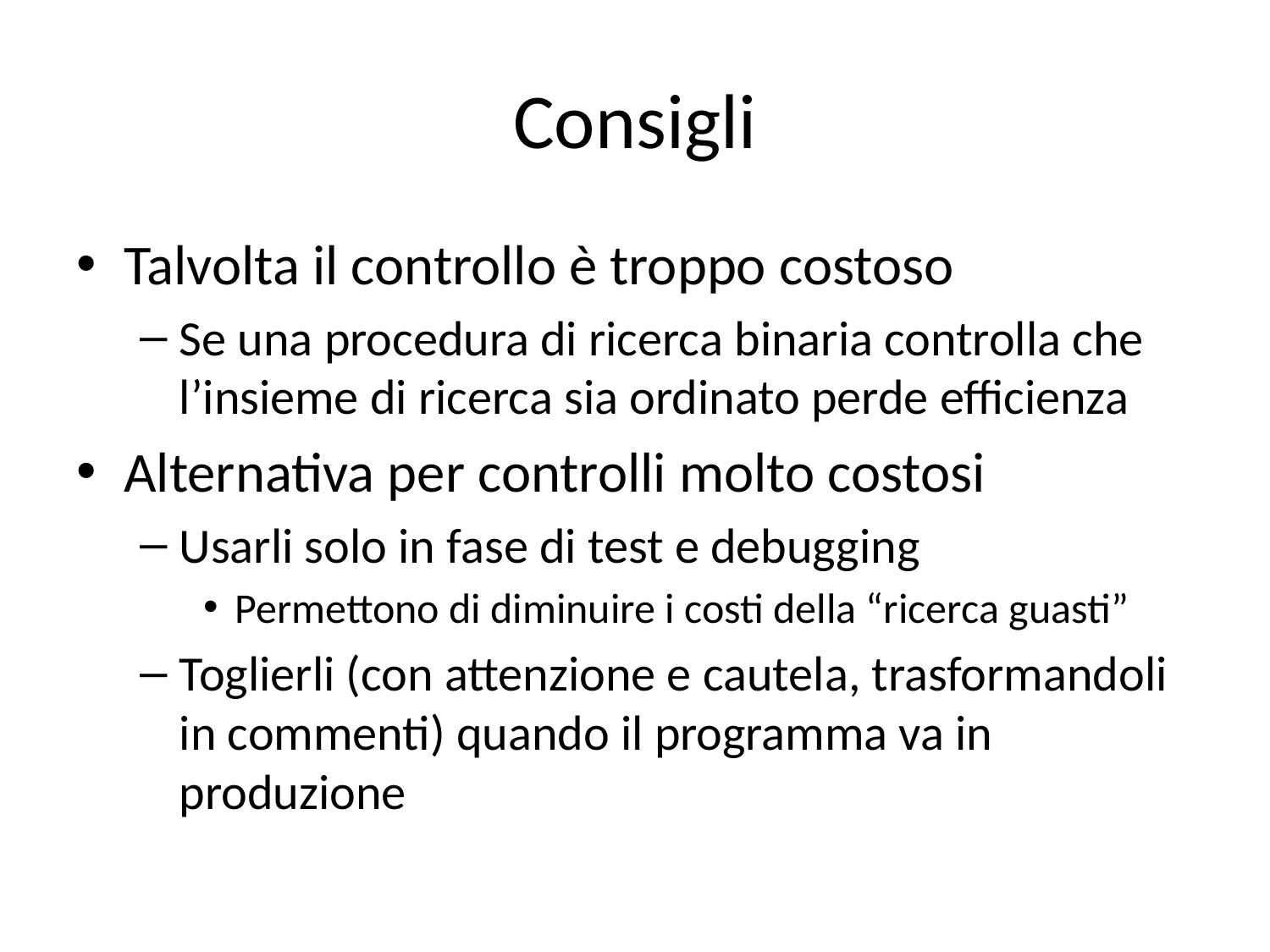

# Consigli
Talvolta il controllo è troppo costoso
Se una procedura di ricerca binaria controlla che l’insieme di ricerca sia ordinato perde efficienza
Alternativa per controlli molto costosi
Usarli solo in fase di test e debugging
Permettono di diminuire i costi della “ricerca guasti”
Toglierli (con attenzione e cautela, trasformandoli in commenti) quando il programma va in produzione